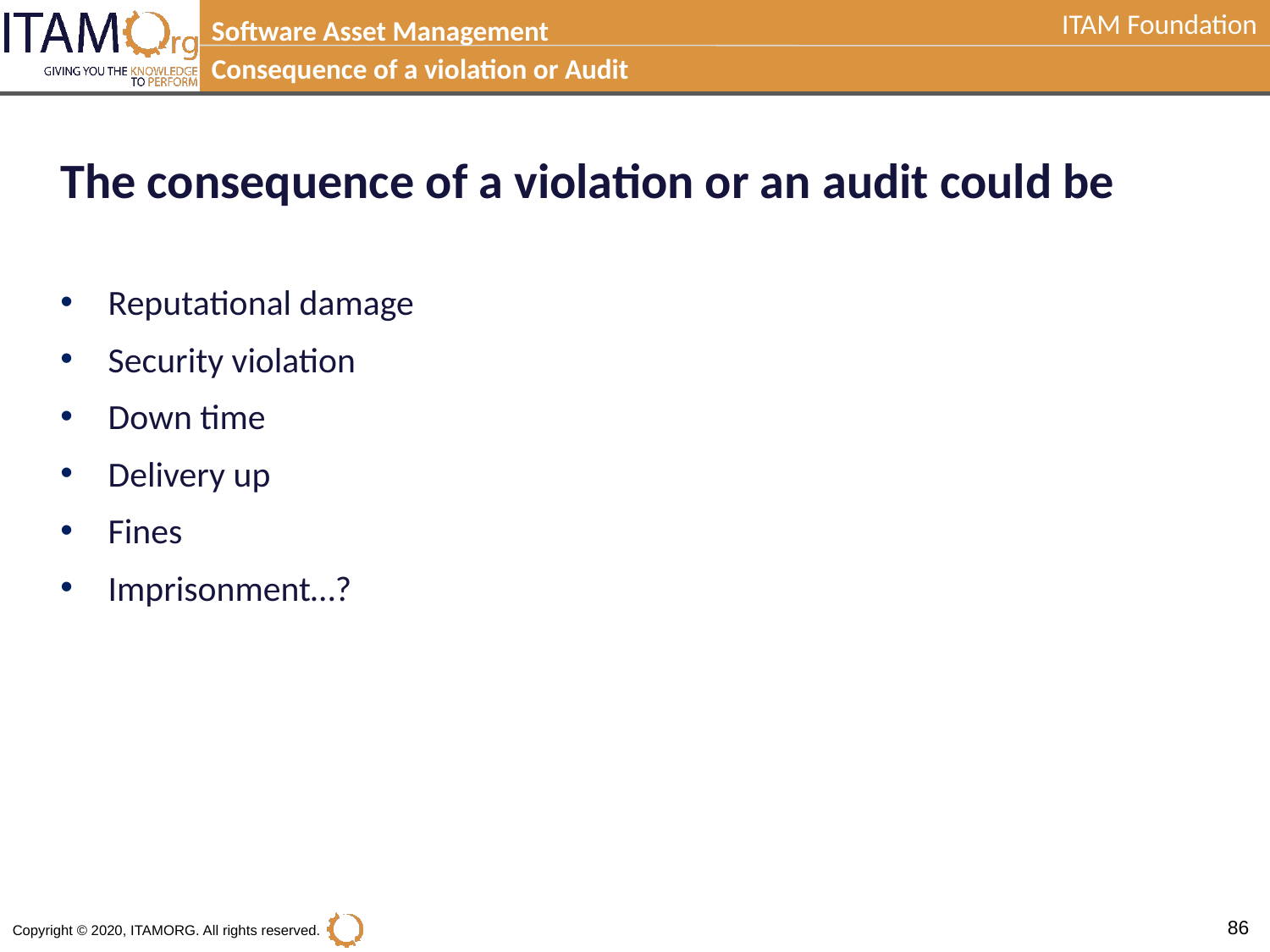

Software Asset Management

Consequence of a violation or Audit
The consequence of a violation or an audit could be

Reputational damage
Security violation
Down time
Delivery up
Fines
Imprisonment…?